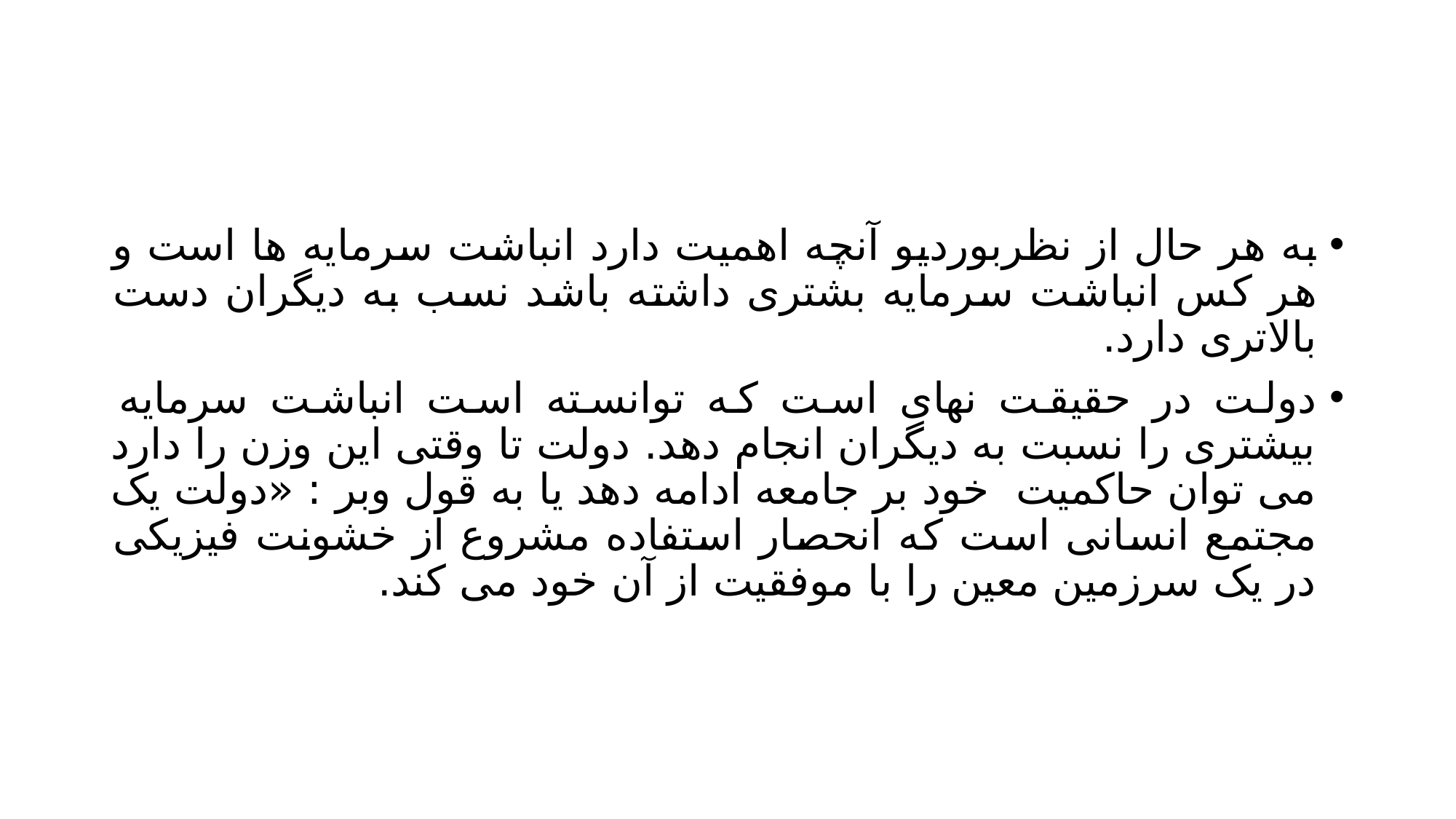

#
به هر حال از نظربوردیو آنچه اهمیت دارد انباشت سرمایه ها است و هر کس انباشت سرمایه بشتری داشته باشد نسب به دیگران دست بالاتری دارد.
دولت در حقیقت نهای است که توانسته است انباشت سرمایه بیشتری را نسبت به دیگران انجام دهد. دولت تا وقتی این وزن را دارد می توان حاکمیت  خود بر جامعه ادامه دهد یا به قول وبر : «دولت یک مجتمع انسانی است که انحصار استفاده مشروع از خشونت فیزیکی در یک سرزمین معین را با موفقیت از آن خود می کند.